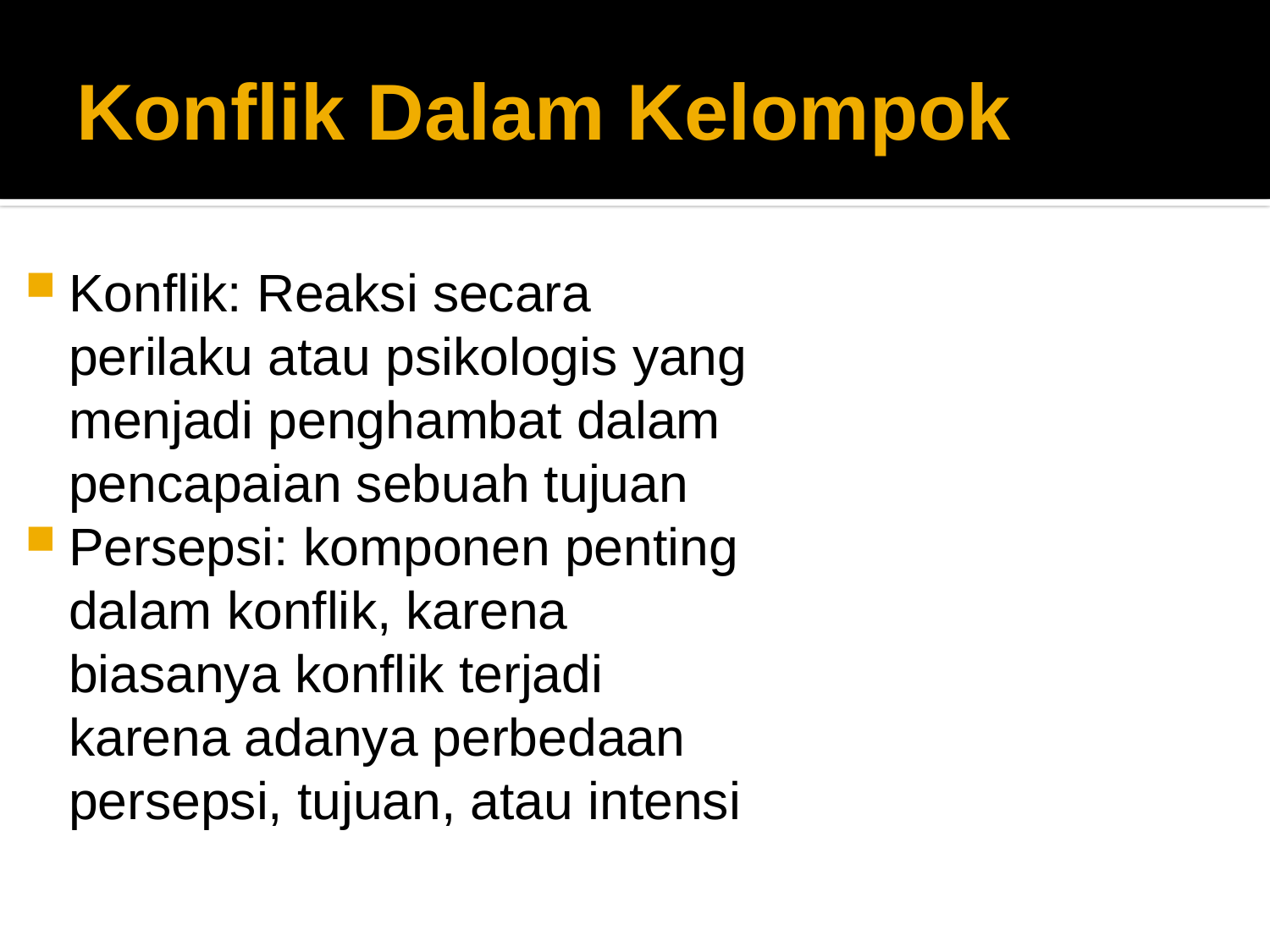

# Konflik Dalam Kelompok
Konflik: Reaksi secara perilaku atau psikologis yang menjadi penghambat dalam pencapaian sebuah tujuan
Persepsi: komponen penting dalam konflik, karena biasanya konflik terjadi karena adanya perbedaan persepsi, tujuan, atau intensi